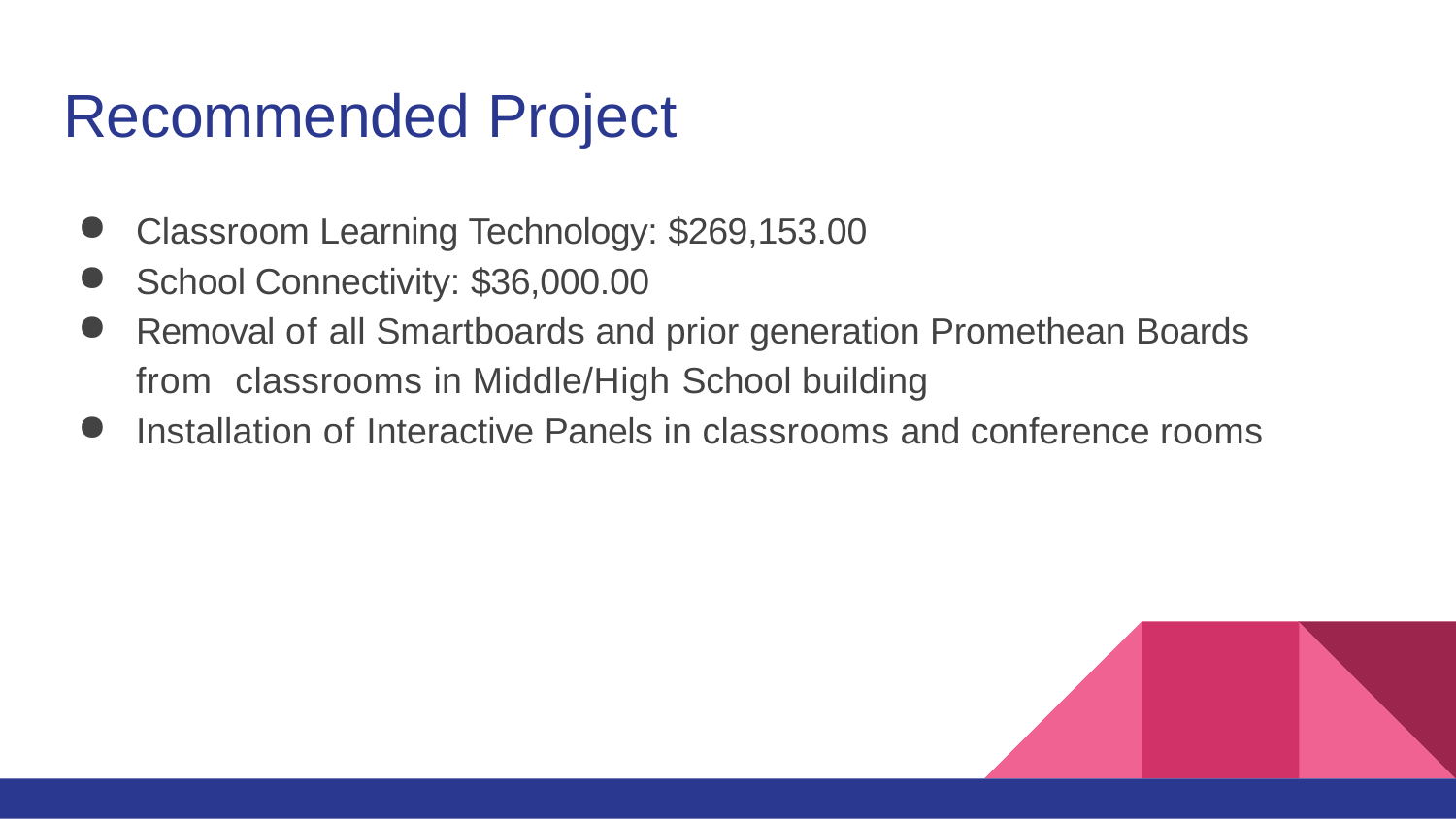

# Recommended Project
Classroom Learning Technology: $269,153.00
School Connectivity: $36,000.00
Removal of all Smartboards and prior generation Promethean Boards from  classrooms in Middle/High School building
Installation of Interactive Panels in classrooms and conference rooms